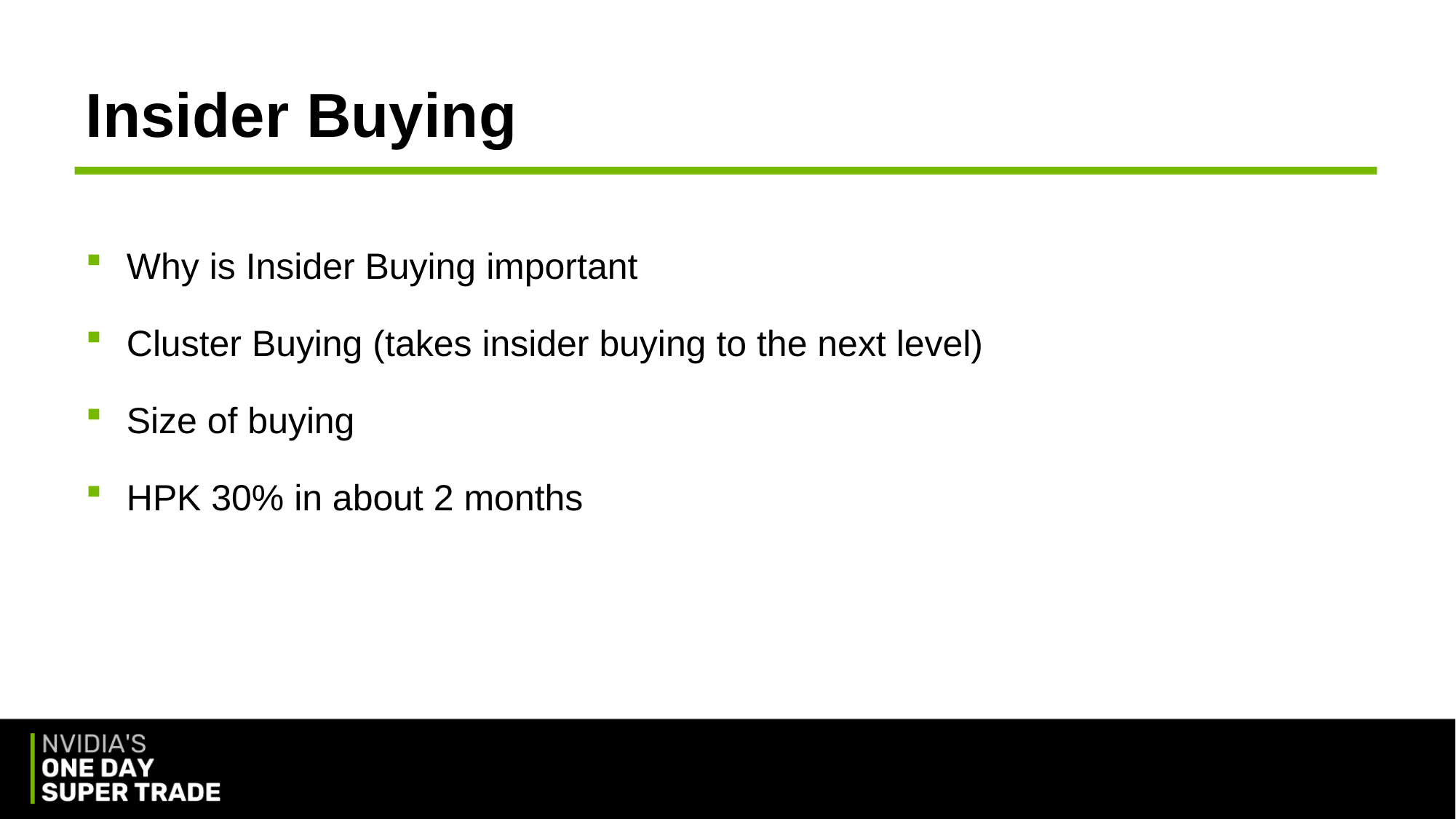

# Insider Buying

Why is Insider Buying important
Cluster Buying (takes insider buying to the next level)
Size of buying
HPK 30% in about 2 months